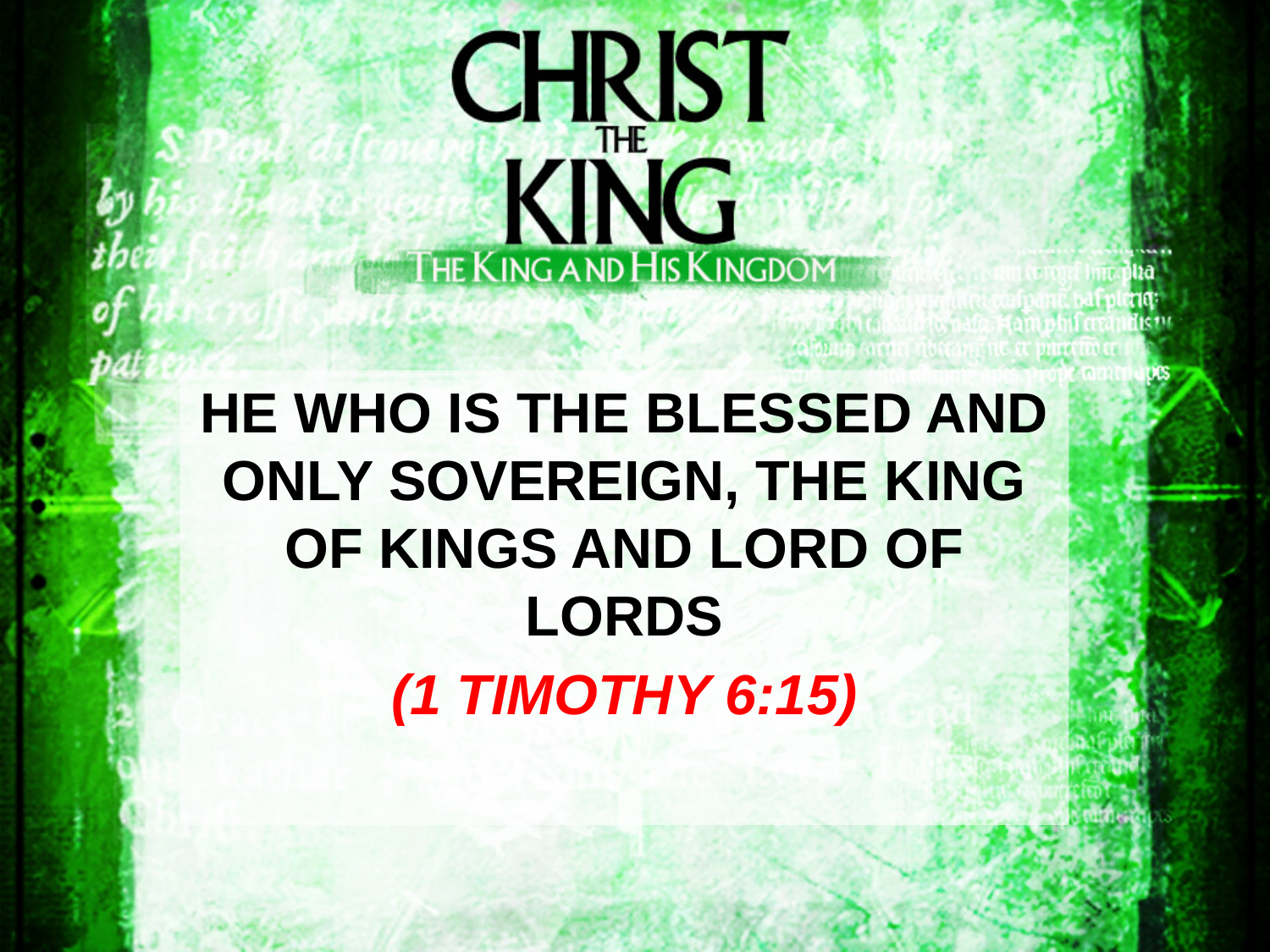

he who is the blessed and only Sovereign, the King of kings and Lord of lords
(1 Timothy 6:15)